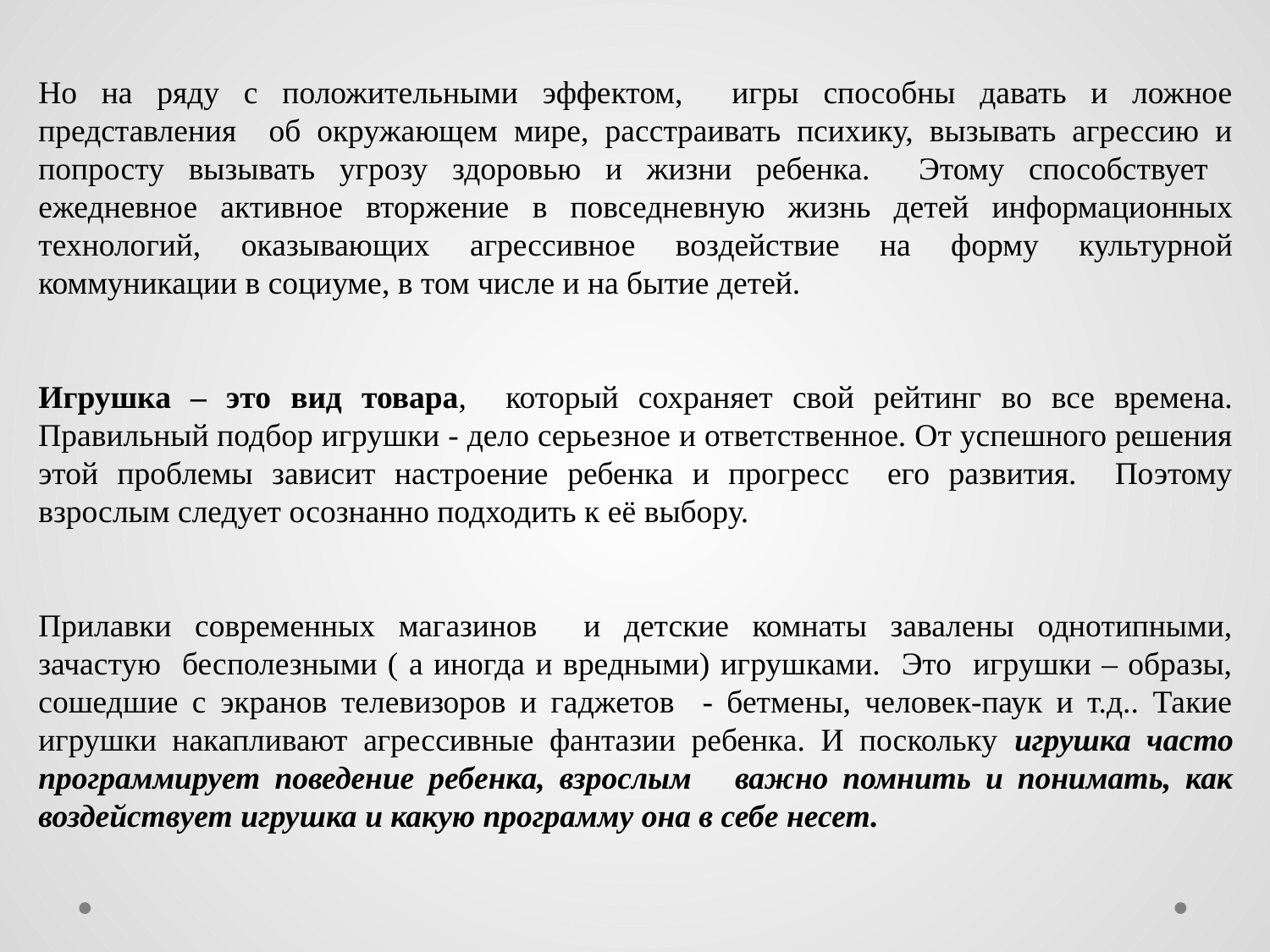

Но на ряду с положительными эффектом,  игры способны давать и ложное представления  об окружающем мире, расстраивать психику, вызывать агрессию и попросту вызывать угрозу здоровью и жизни ребенка.  Этому способствует  ежедневное активное вторжение в повседневную жизнь детей информационных технологий, оказывающих агрессивное воздействие на форму культурной коммуникации в социуме, в том числе и на бытие детей.

Игрушка – это вид товара,  который сохраняет свой рейтинг во все времена. Правильный подбор игрушки - дело серьезное и ответственное. От успешного решения этой проблемы зависит настроение ребенка и прогресс  его развития.  Поэтому взрослым следует осознанно подходить к её выбору.

Прилавки современных магазинов  и детские комнаты завалены однотипными, зачастую  бесполезными ( а иногда и вредными) игрушками.  Это  игрушки – образы, сошедшие с экранов телевизоров и гаджетов  - бетмены, человек-паук и т.д.. Такие игрушки накапливают агрессивные фантазии ребенка. И поскольку игрушка часто программирует поведение ребенка, взрослым   важно помнить и понимать, как воздействует игрушка и какую программу она в себе несет.